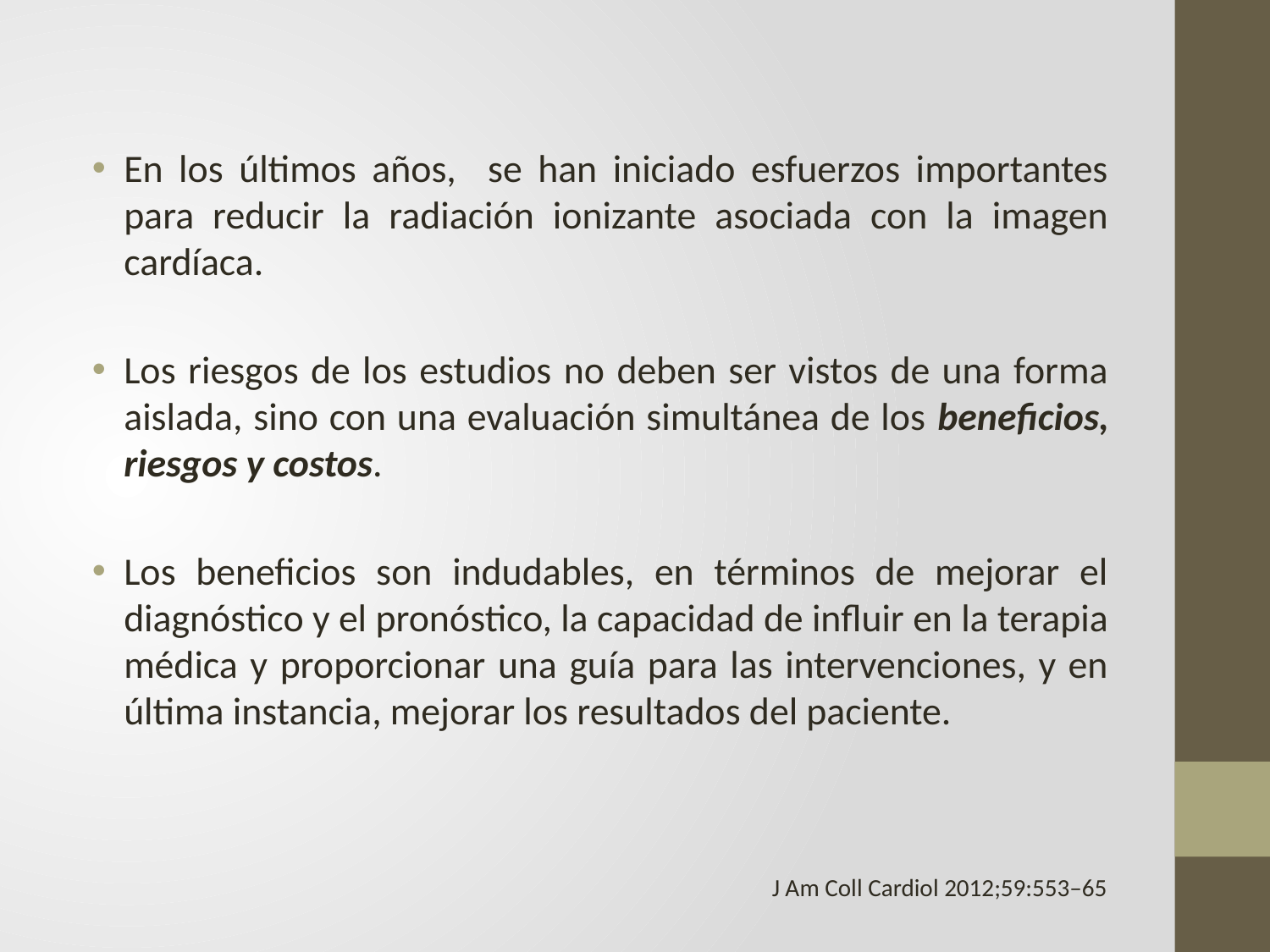

En los últimos años,  se han iniciado esfuerzos importantes para reducir la radiación ionizante asociada con la imagen cardíaca.

Los riesgos de los estudios no deben ser vistos de una forma aislada, sino con una evaluación simultánea de los beneficios, riesgos y costos.

Los beneficios son indudables, en términos de mejorar el diagnóstico y el pronóstico, la capacidad de influir en la terapia médica y proporcionar una guía para las intervenciones, y en última instancia, mejorar los resultados del paciente.
J Am Coll Cardiol 2012;59:553–65